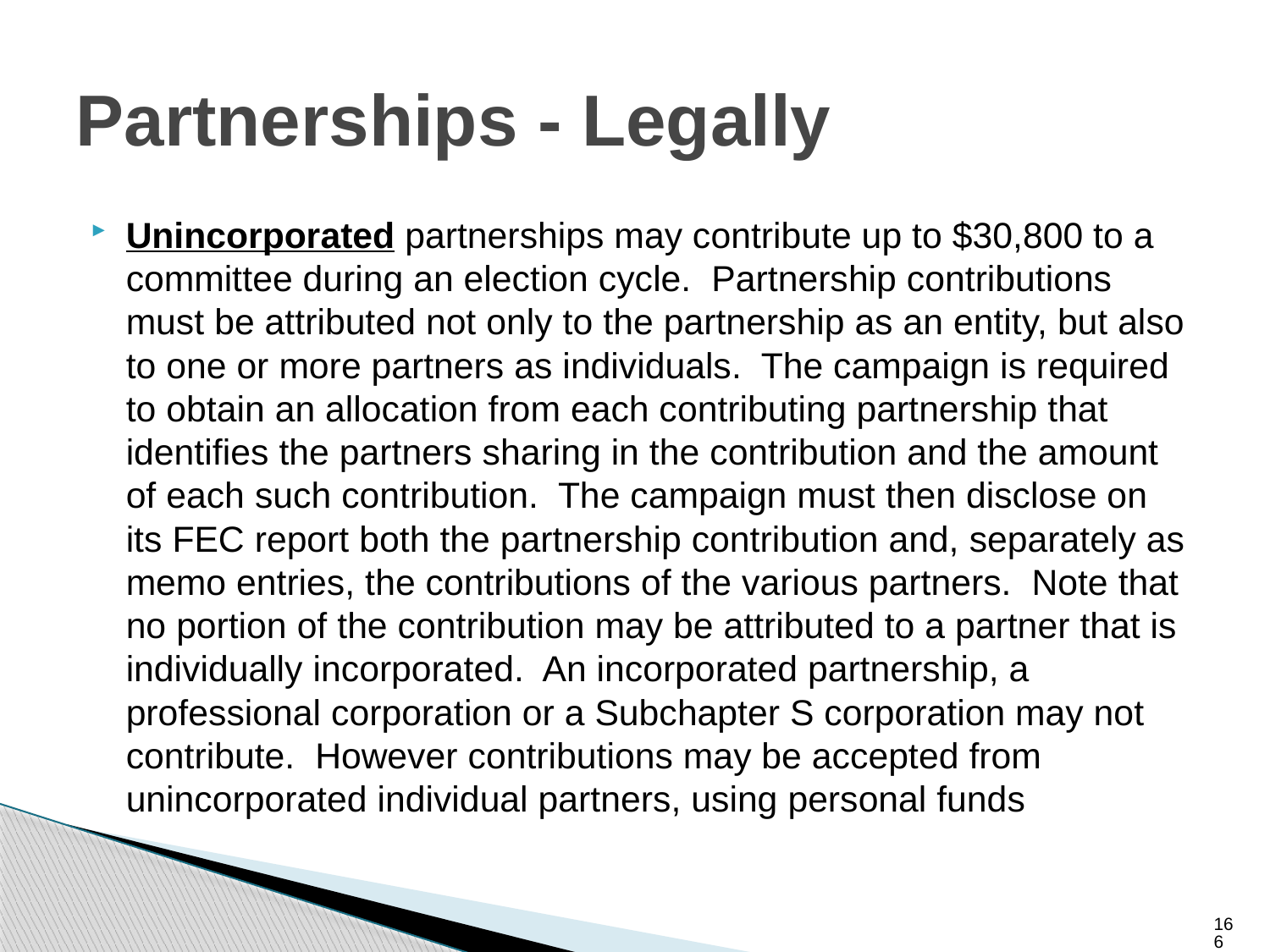

# Partnerships - Legally
Unincorporated partnerships may contribute up to $30,800 to a committee during an election cycle.  Partnership contributions must be attributed not only to the partnership as an entity, but also to one or more partners as individuals.  The campaign is required to obtain an allocation from each contributing partnership that identifies the partners sharing in the contribution and the amount of each such contribution.  The campaign must then disclose on its FEC report both the partnership contribution and, separately as memo entries, the contributions of the various partners.  Note that no portion of the contribution may be attributed to a partner that is individually incorporated.  An incorporated partnership, a professional corporation or a Subchapter S corporation may not contribute.  However contributions may be accepted from unincorporated individual partners, using personal funds

166